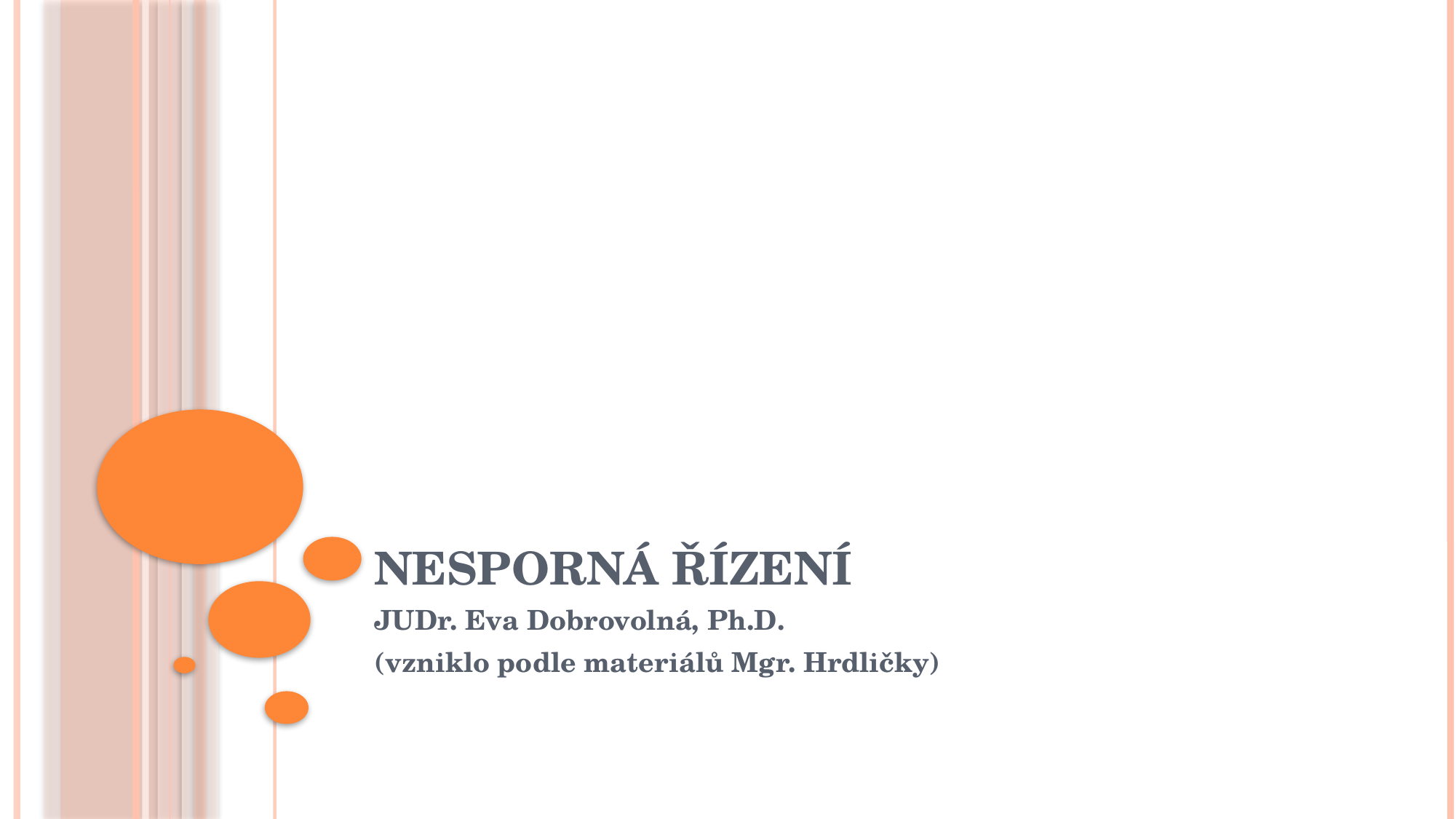

# Nesporná řízení
JUDr. Eva Dobrovolná, Ph.D.
(vzniklo podle materiálů Mgr. Hrdličky)